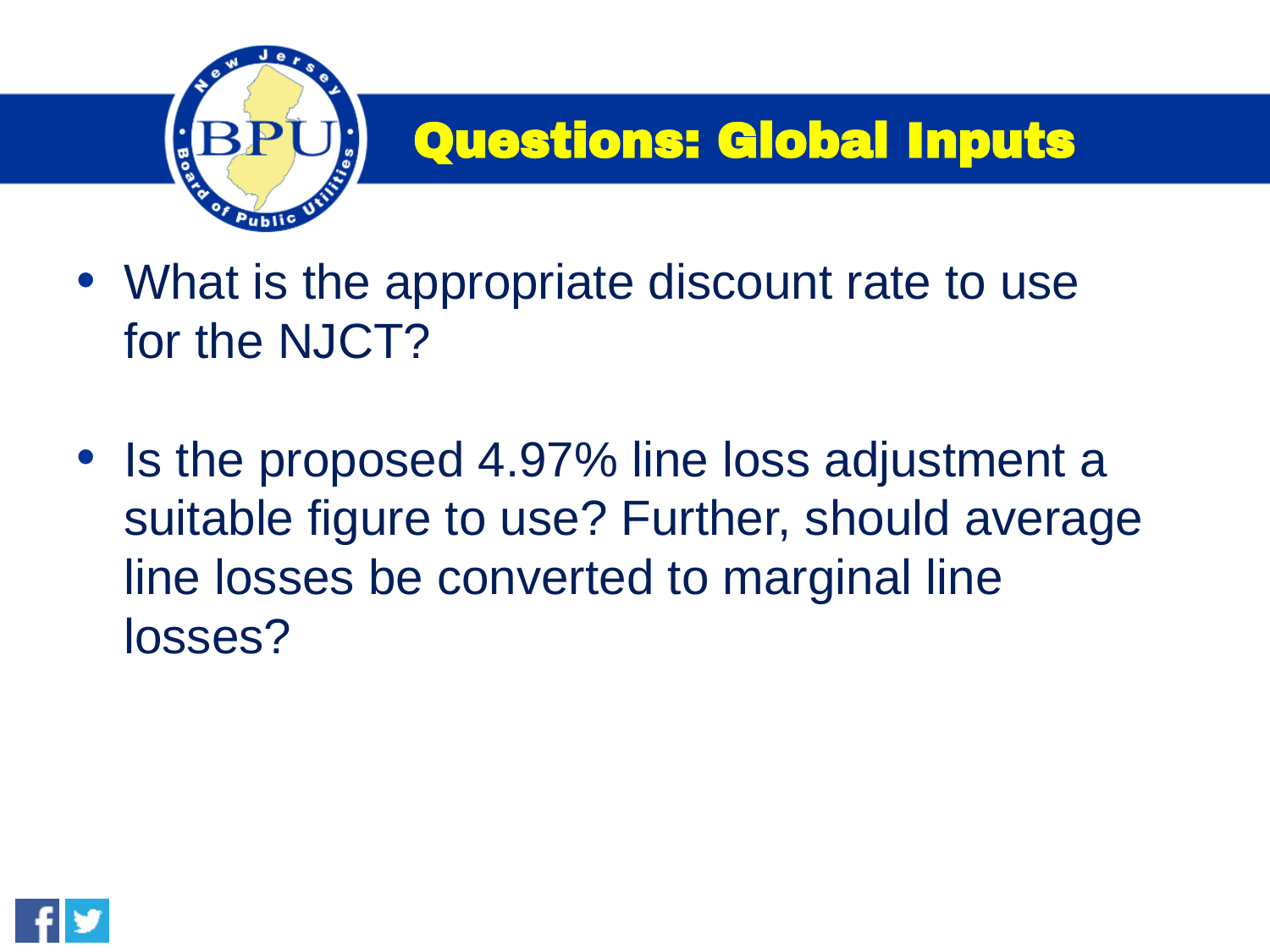

# Questions: Global Inputs
What is the appropriate discount rate to use for the NJCT?

Is the proposed 4.97% line loss adjustment a suitable figure to use? Further, should average line losses be converted to marginal line losses?